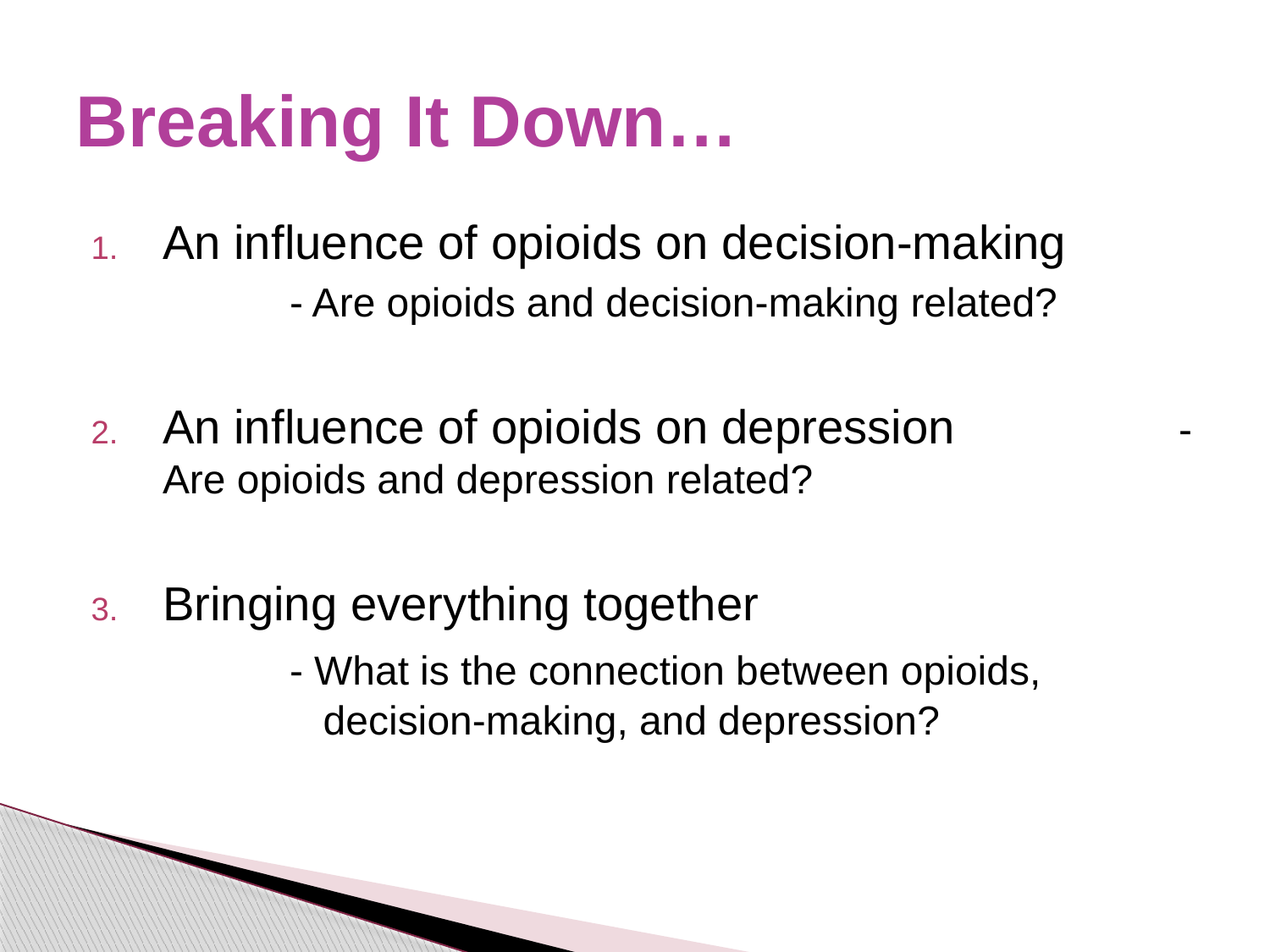

# Breaking It Down…
An influence of opioids on decision-making
		- Are opioids and decision-making related?

An influence of opioids on depression		- Are opioids and depression related?

Bringing everything together
		- What is the connection between opioids, 		   decision-making, and depression?